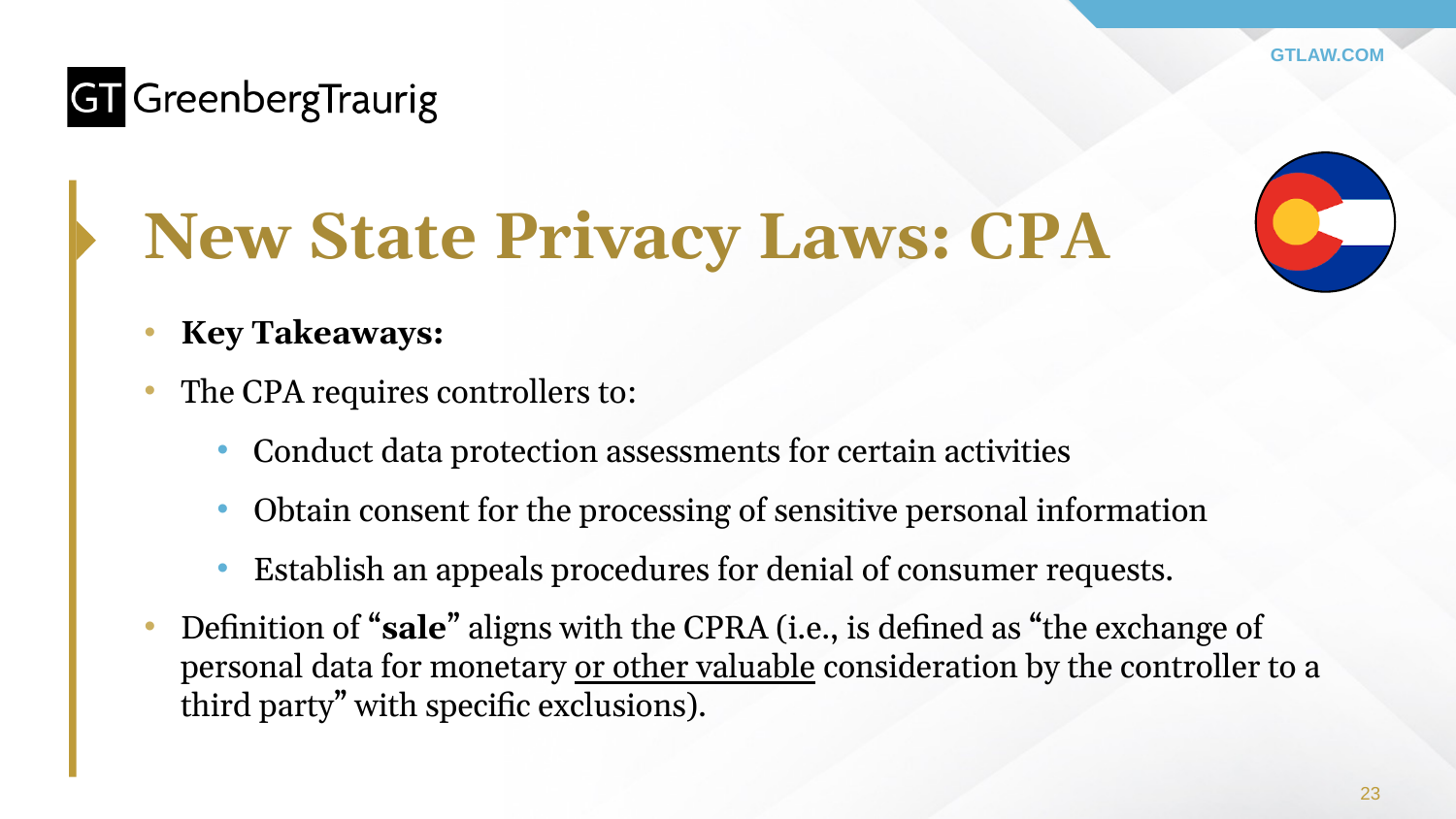

# New State Privacy Laws: CPA
Key Takeaways:
The CPA requires controllers to:
Conduct data protection assessments for certain activities
Obtain consent for the processing of sensitive personal information
Establish an appeals procedures for denial of consumer requests.
Definition of “sale” aligns with the CPRA (i.e., is defined as “the exchange of personal data for monetary or other valuable consideration by the controller to a third party” with specific exclusions).

23